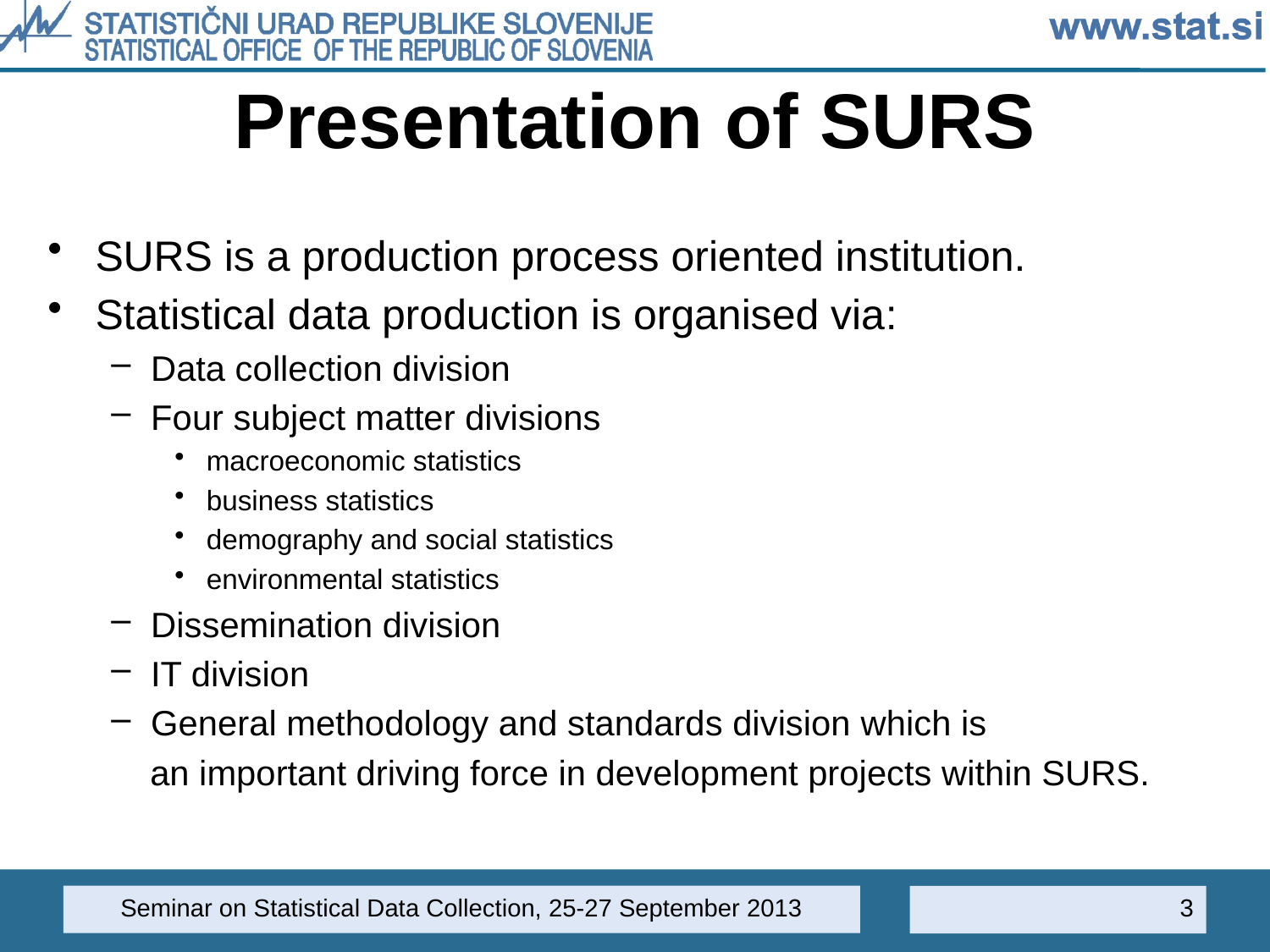

# Presentation of SURS
SURS is a production process oriented institution.
Statistical data production is organised via:
Data collection division
Four subject matter divisions
macroeconomic statistics
business statistics
demography and social statistics
environmental statistics
Dissemination division
IT division
General methodology and standards division which is
    an important driving force in development projects within SURS.

Seminar on Statistical Data Collection, 25-27 September 2013
3